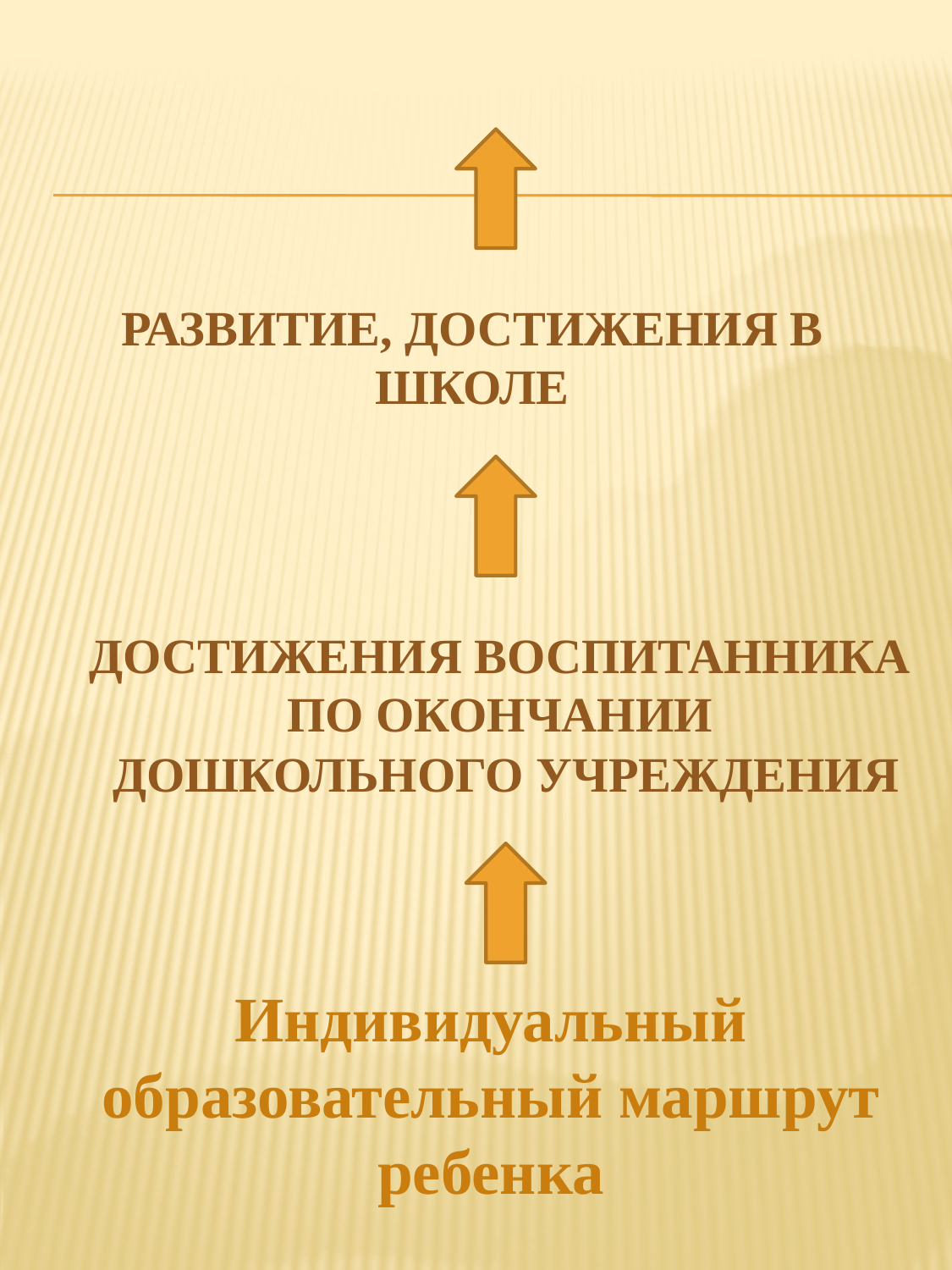

Развитие, достижения в школе

# Достижения воспитанника по окончании дошкольного учреждения

Индивидуальный образовательный маршрут ребенка